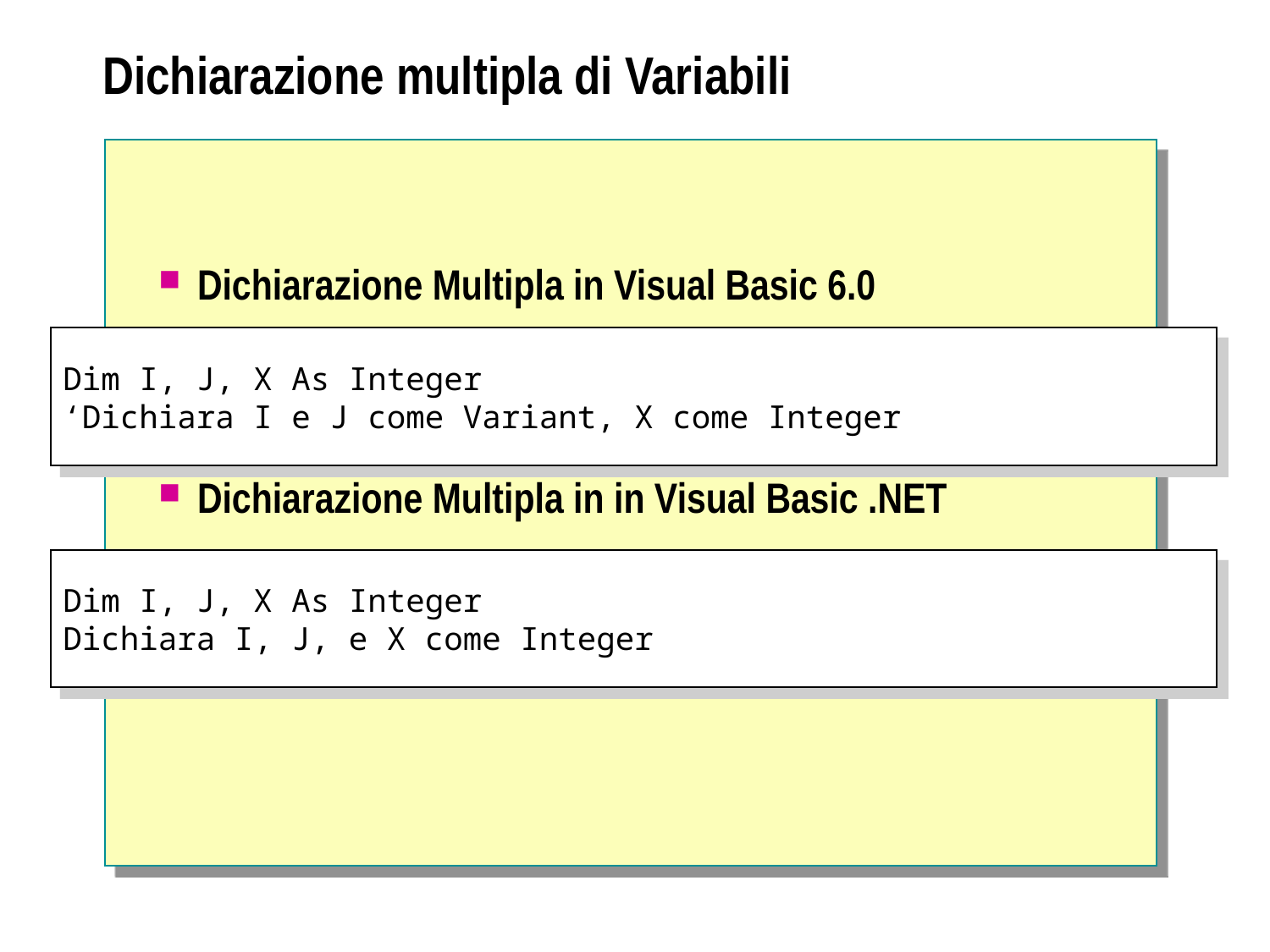

# Dichiarazione multipla di Variabili
Dichiarazione Multipla in Visual Basic 6.0

Dichiarazione Multipla in in Visual Basic .NET
Dim I, J, X As Integer
‘Dichiara I e J come Variant, X come Integer
Dim I, J, X As Integer
Dichiara I, J, e X come Integer